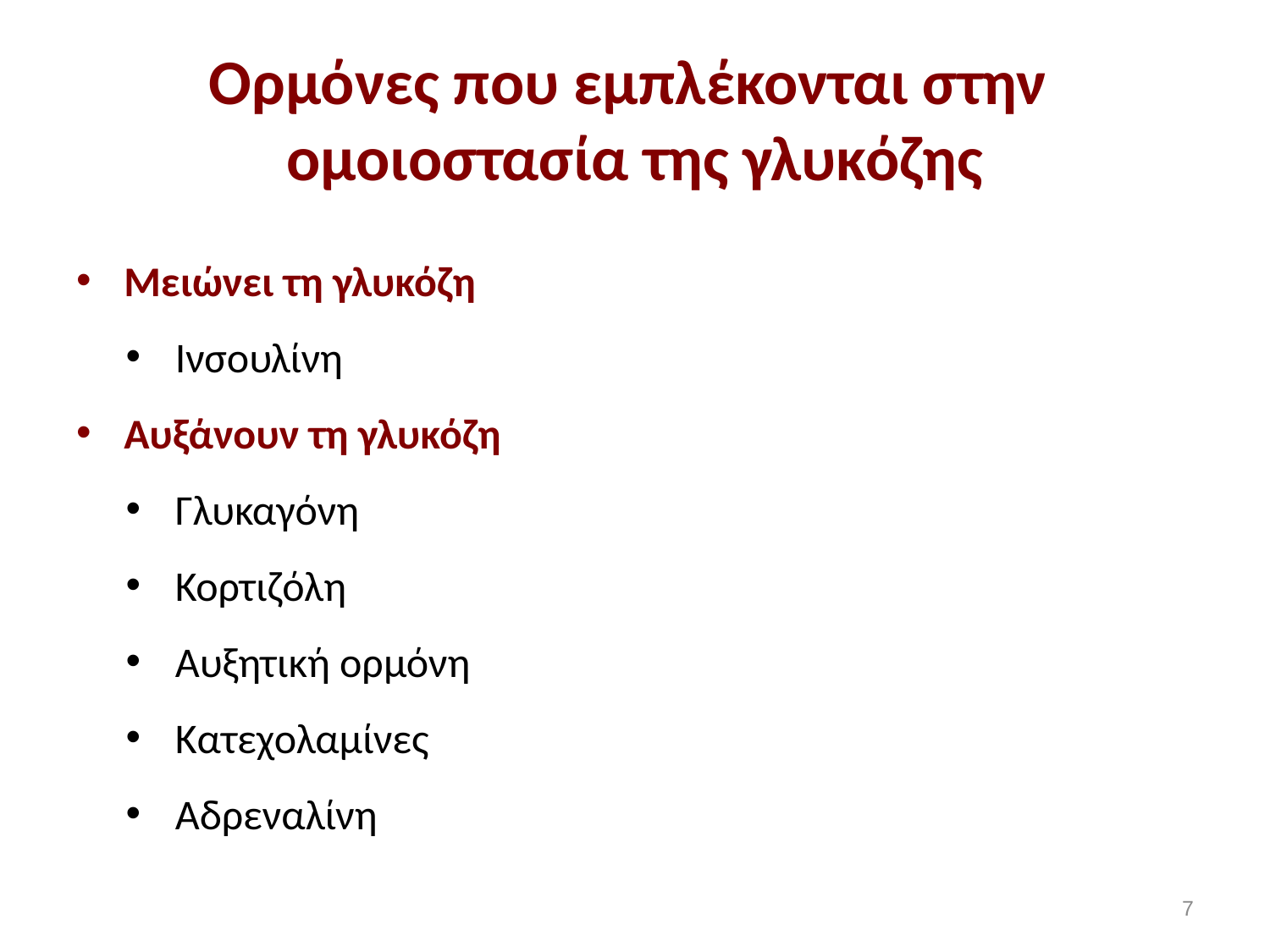

# Oρμόνες που εμπλέκονται στην ομοιοστασία της γλυκόζης
Μειώνει τη γλυκόζη
Ινσουλίνη
Αυξάνουν τη γλυκόζη
Γλυκαγόνη
Κορτιζόλη
Αυξητική ορμόνη
Κατεχολαμίνες
Αδρεναλίνη

7